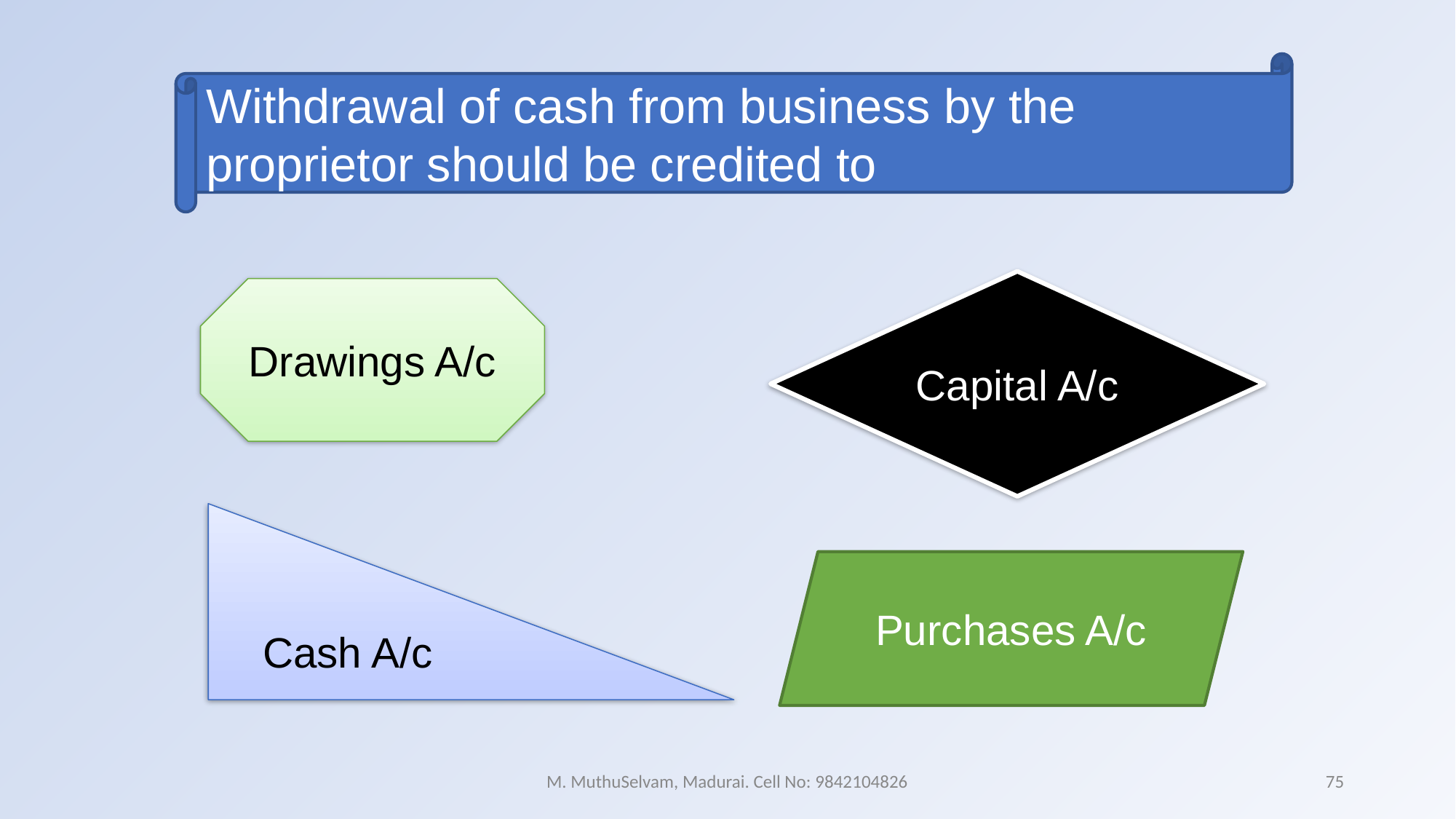

Withdrawal of cash from business by the proprietor should be credited to
Capital A/c
Drawings A/c
Cash A/c
Purchases A/c
M. MuthuSelvam, Madurai. Cell No: 9842104826
75